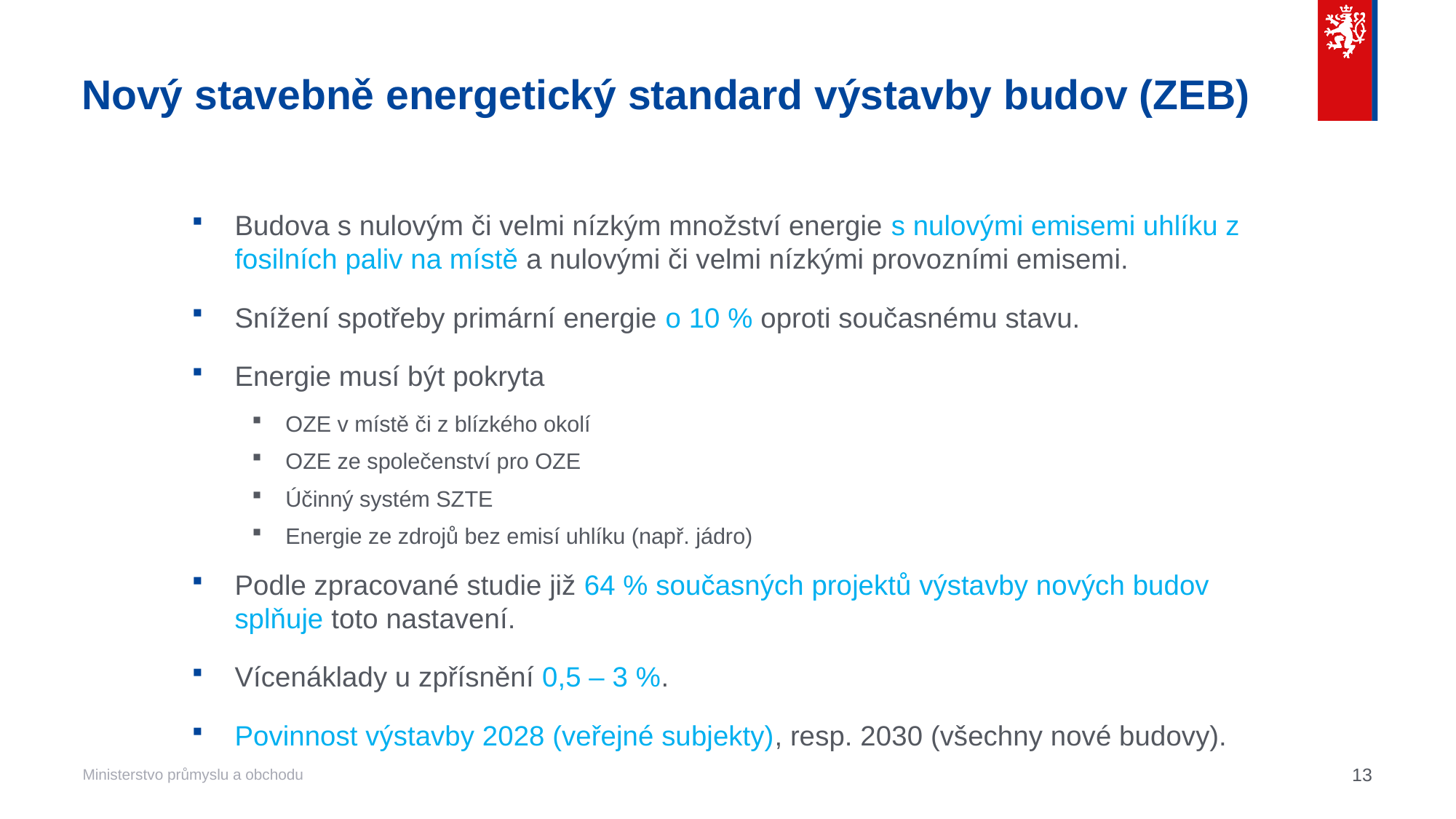

# Nový stavebně energetický standard výstavby budov (ZEB)
Budova s nulovým či velmi nízkým množství energie s nulovými emisemi uhlíku z fosilních paliv na místě a nulovými či velmi nízkými provozními emisemi.
Snížení spotřeby primární energie o 10 % oproti současnému stavu.
Energie musí být pokryta
OZE v místě či z blízkého okolí
OZE ze společenství pro OZE
Účinný systém SZTE
Energie ze zdrojů bez emisí uhlíku (např. jádro)
Podle zpracované studie již 64 % současných projektů výstavby nových budov splňuje toto nastavení.
Vícenáklady u zpřísnění 0,5 – 3 %.
Povinnost výstavby 2028 (veřejné subjekty), resp. 2030 (všechny nové budovy).

13